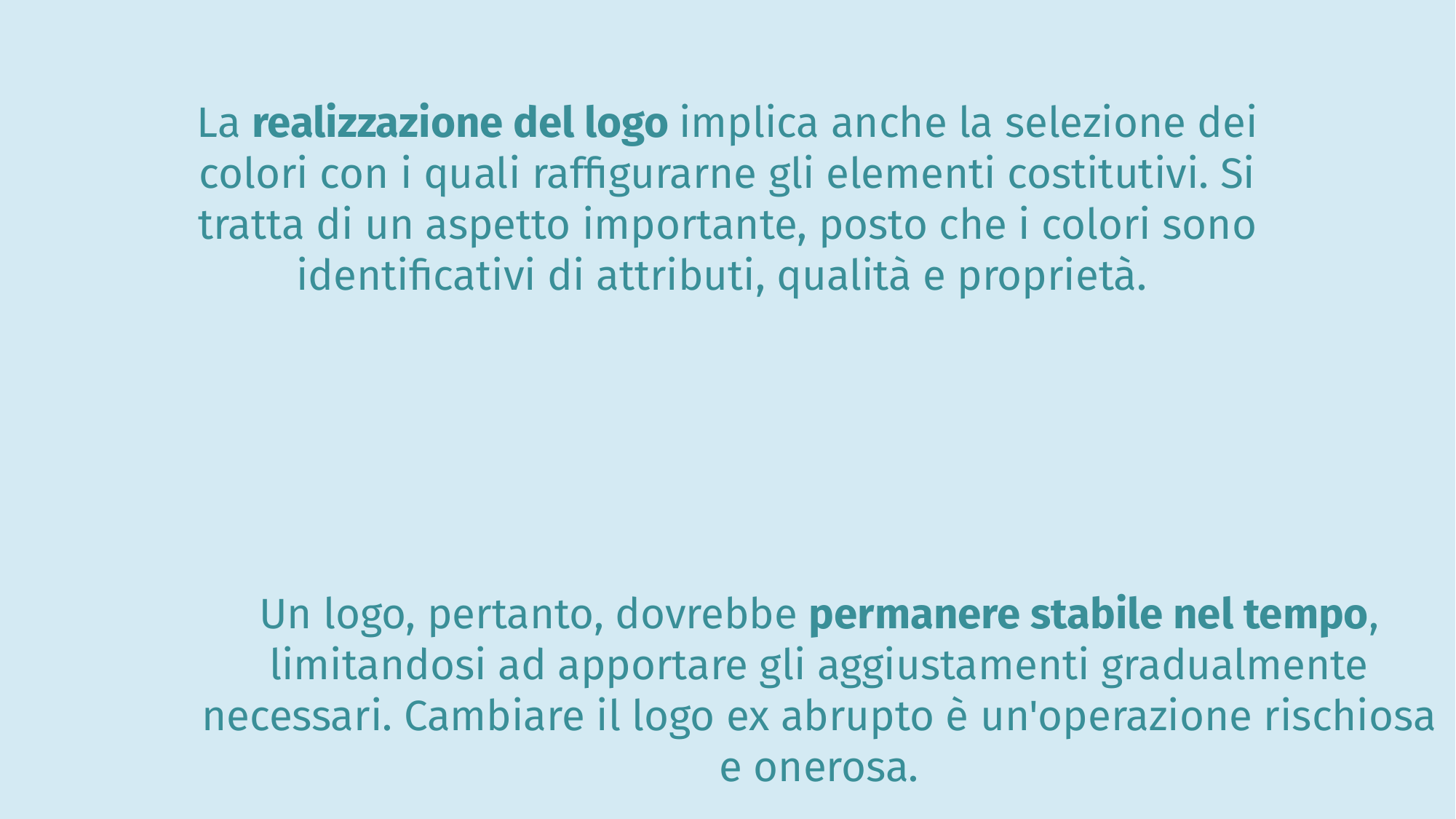

La realizzazione del logo implica anche la selezione dei colori con i quali raffigurarne gli elementi costitutivi. Si tratta di un aspetto importante, posto che i colori sono identificativi di attributi, qualità e proprietà.
Un logo, pertanto, dovrebbe permanere stabile nel tempo, limitandosi ad apportare gli aggiustamenti gradualmente necessari. Cambiare il logo ex abrupto è un'operazione rischiosa e onerosa.